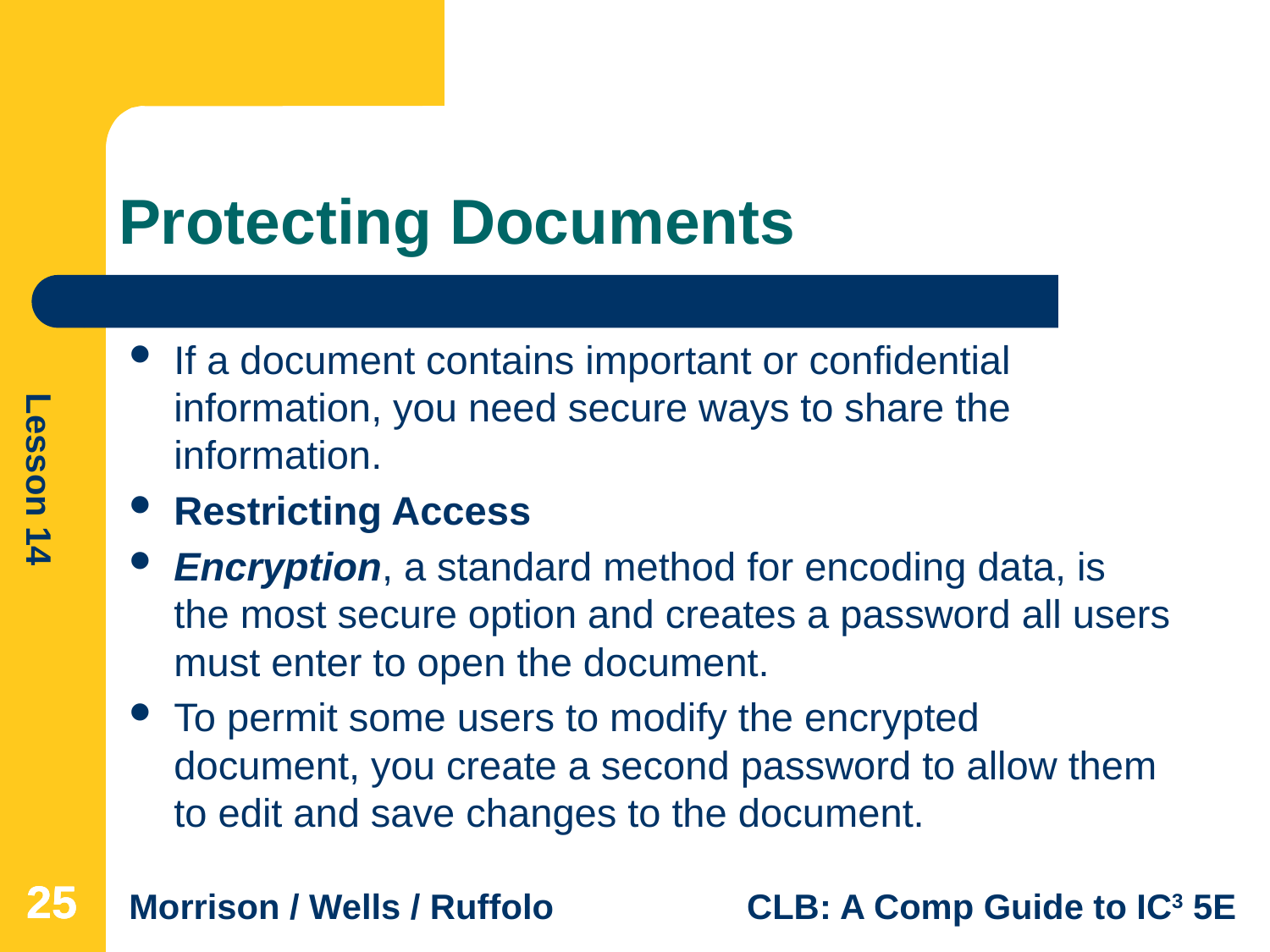

# Protecting Documents
If a document contains important or confidential information, you need secure ways to share the information.
Restricting Access
Encryption, a standard method for encoding data, is the most secure option and creates a password all users must enter to open the document.
To permit some users to modify the encrypted document, you create a second password to allow them to edit and save changes to the document.
25
25
25